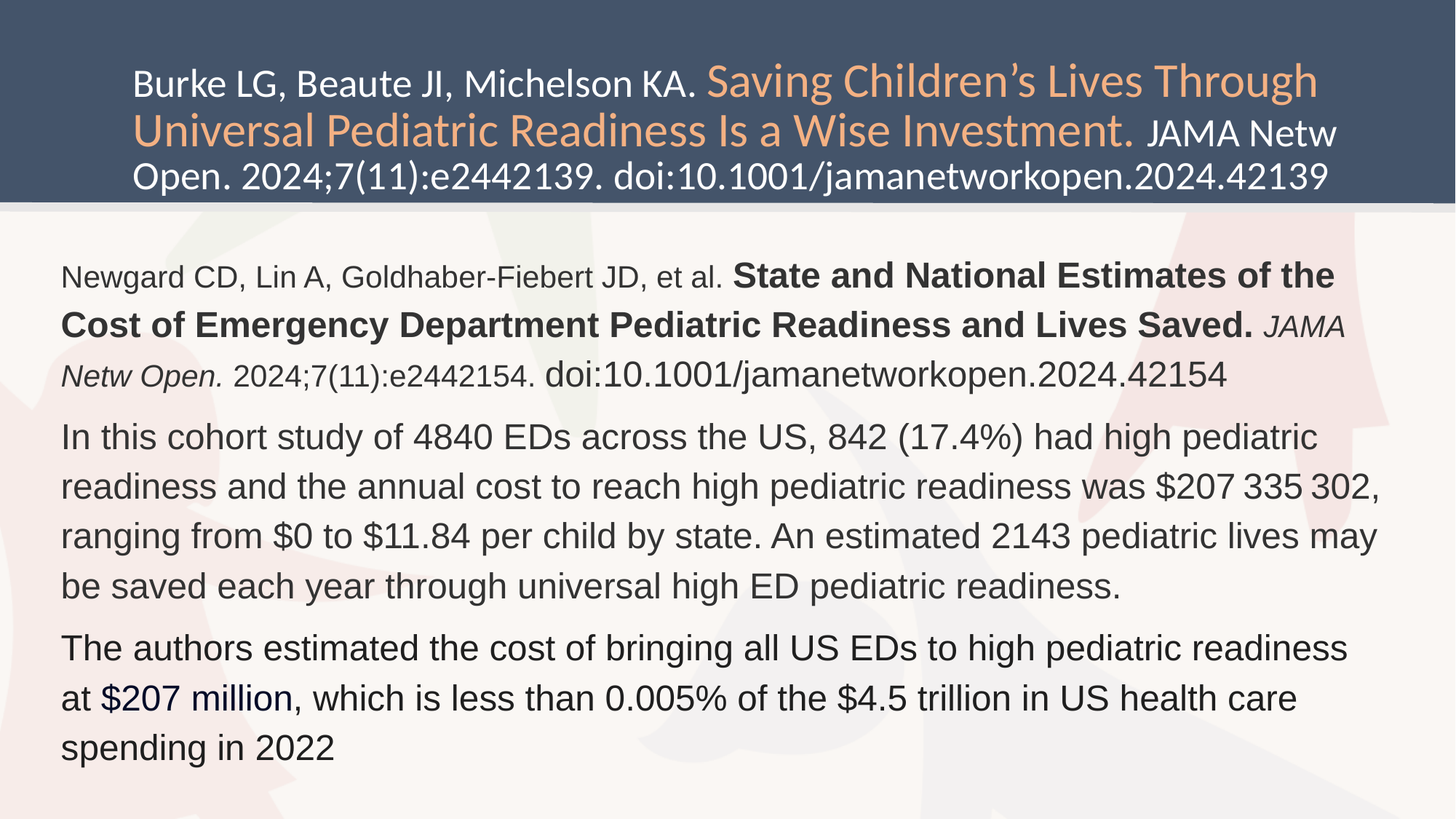

# Burke LG, Beaute JI, Michelson KA. Saving Children’s Lives Through Universal Pediatric Readiness Is a Wise Investment. JAMA Netw Open. 2024;7(11):e2442139. doi:10.1001/jamanetworkopen.2024.42139
Newgard CD, Lin A, Goldhaber-Fiebert JD, et al. State and National Estimates of the Cost of Emergency Department Pediatric Readiness and Lives Saved. JAMA Netw Open. 2024;7(11):e2442154. doi:10.1001/jamanetworkopen.2024.42154
In this cohort study of 4840 EDs across the US, 842 (17.4%) had high pediatric readiness and the annual cost to reach high pediatric readiness was $207 335 302, ranging from $0 to $11.84 per child by state. An estimated 2143 pediatric lives may be saved each year through universal high ED pediatric readiness.
The authors estimated the cost of bringing all US EDs to high pediatric readiness at $207 million, which is less than 0.005% of the $4.5 trillion in US health care spending in 2022